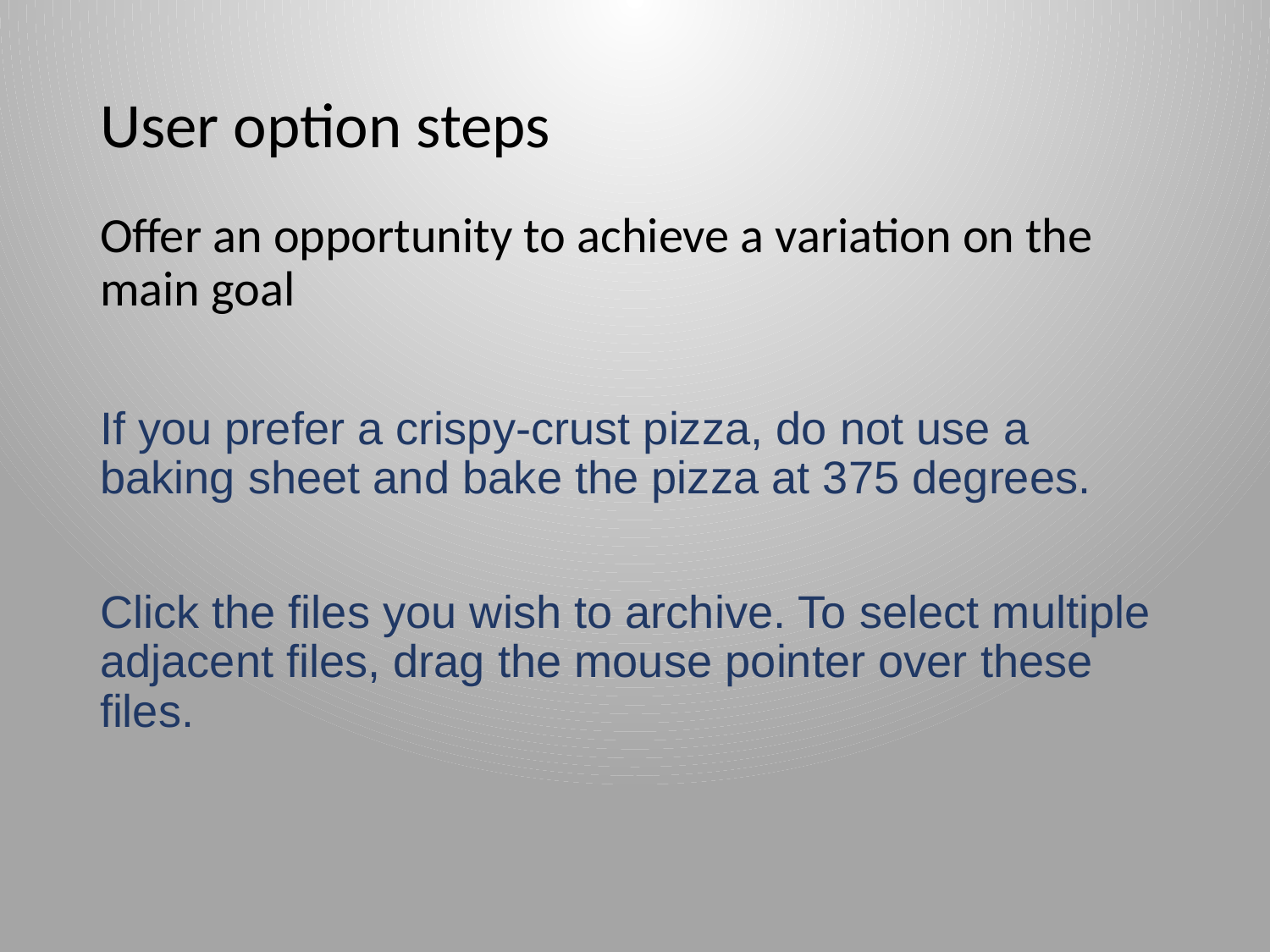

# User option steps
Offer an opportunity to achieve a variation on the main goal

If you prefer a crispy-crust pizza, do not use a baking sheet and bake the pizza at 375 degrees.

Click the files you wish to archive. To select multiple adjacent files, drag the mouse pointer over these files.